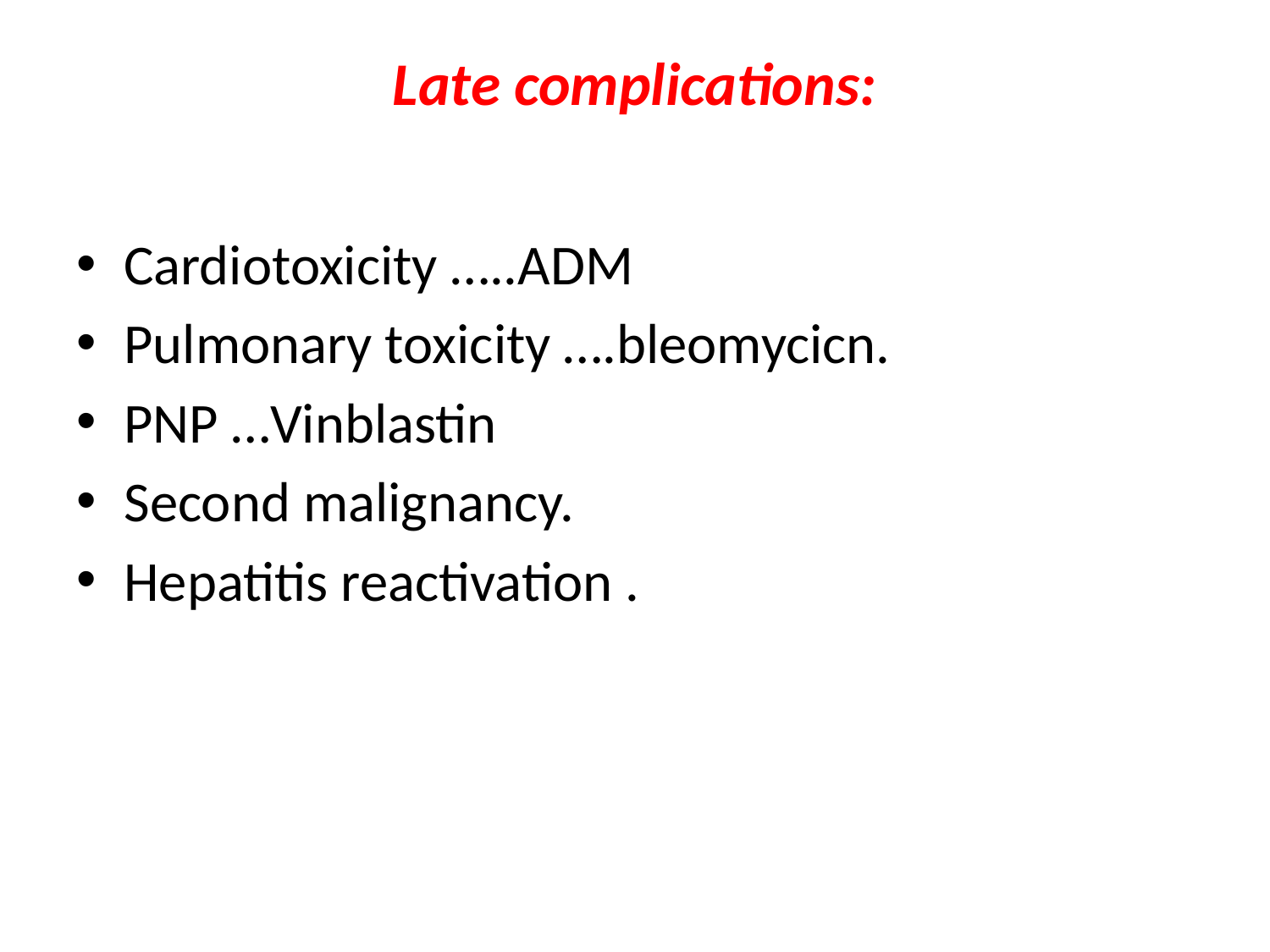

# Late complications:
Cardiotoxicity …..ADM
Pulmonary toxicity ….bleomycicn.
PNP …Vinblastin
Second malignancy.
Hepatitis reactivation .